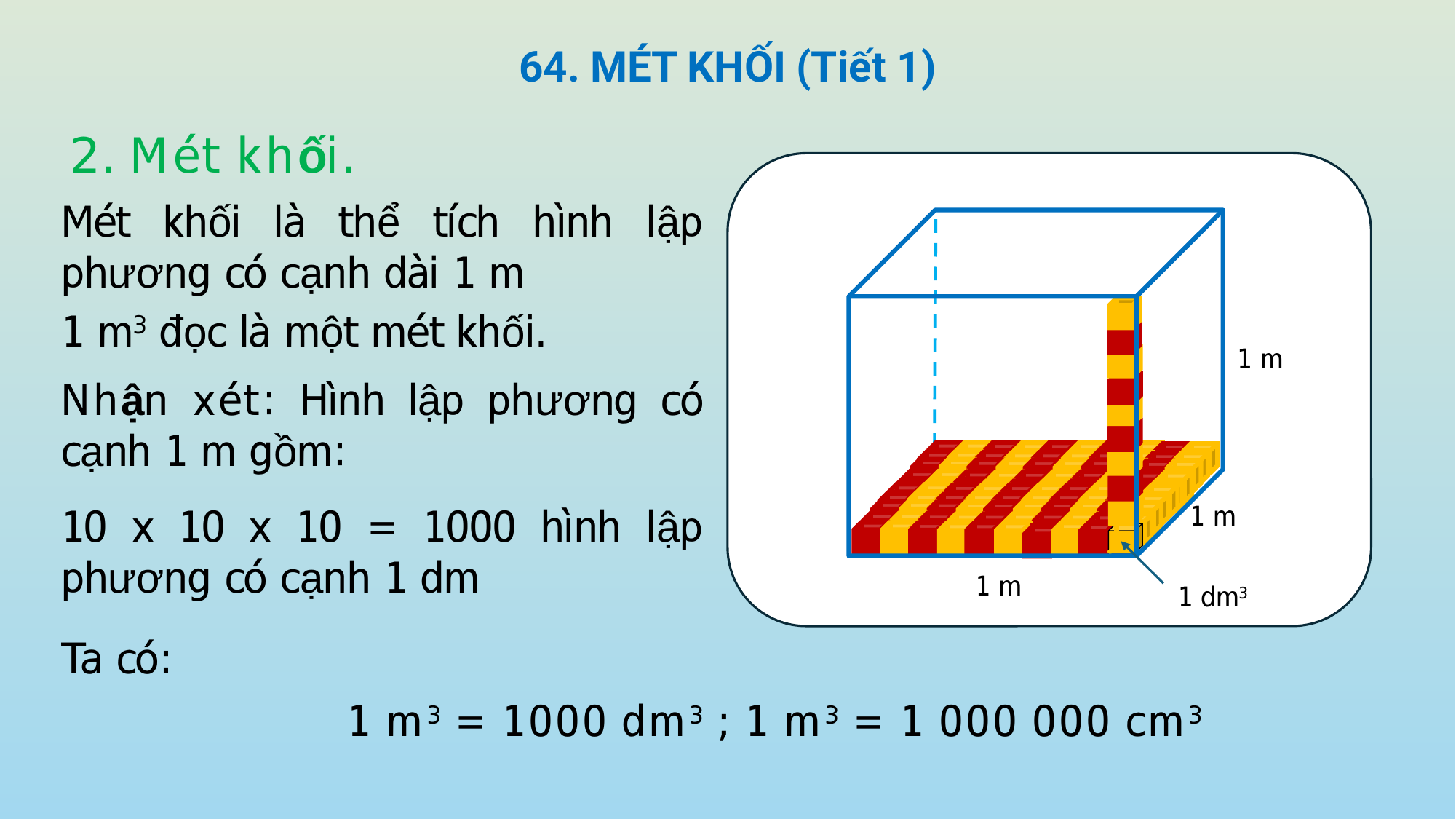

64. MÉT KHỐI (Tiết 1)
2. Mét khối.

Mét khối là thể tích hình lập phương có cạnh dài 1 m

1 m3 đọc là một mét khối.
1 m
Nhận xét: Hình lập phương có cạnh 1 m gồm:

1 m
10 x 10 x 10 = 1000 hình lập phương có cạnh 1 dm
1 m
1 dm3
Ta có:
1 m3 = 1000 dm3 ; 1 m3 = 1 000 000 cm3